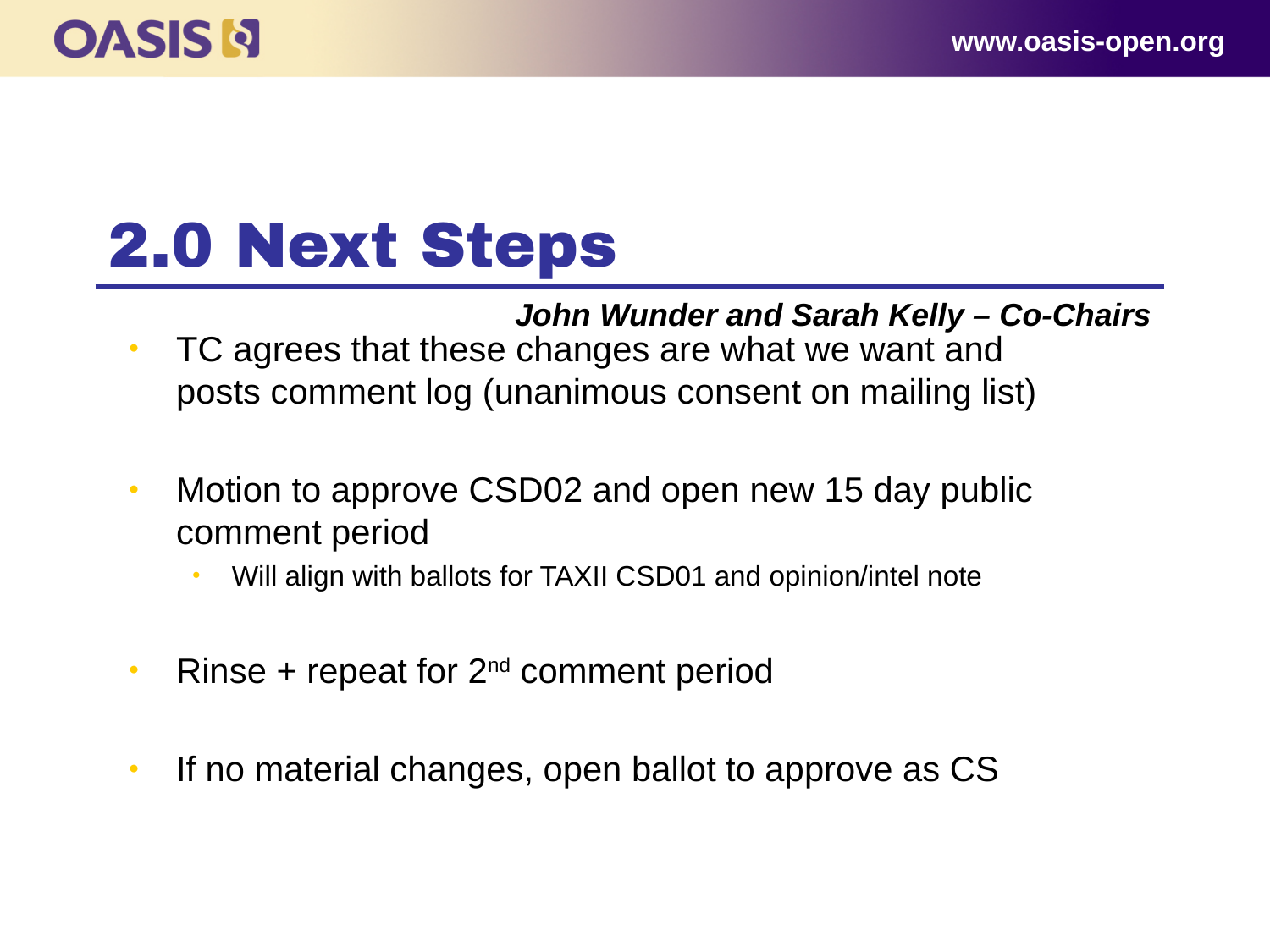

www.oasis-open.org

# 2.0 Next Steps

John Wunder and Sarah Kelly – Co-Chairs
TC agrees that these changes are what we want and posts comment log (unanimous consent on mailing list)

Motion to approve CSD02 and open new 15 day public comment period
Will align with ballots for TAXII CSD01 and opinion/intel note

Rinse + repeat for 2nd comment period

If no material changes, open ballot to approve as CS